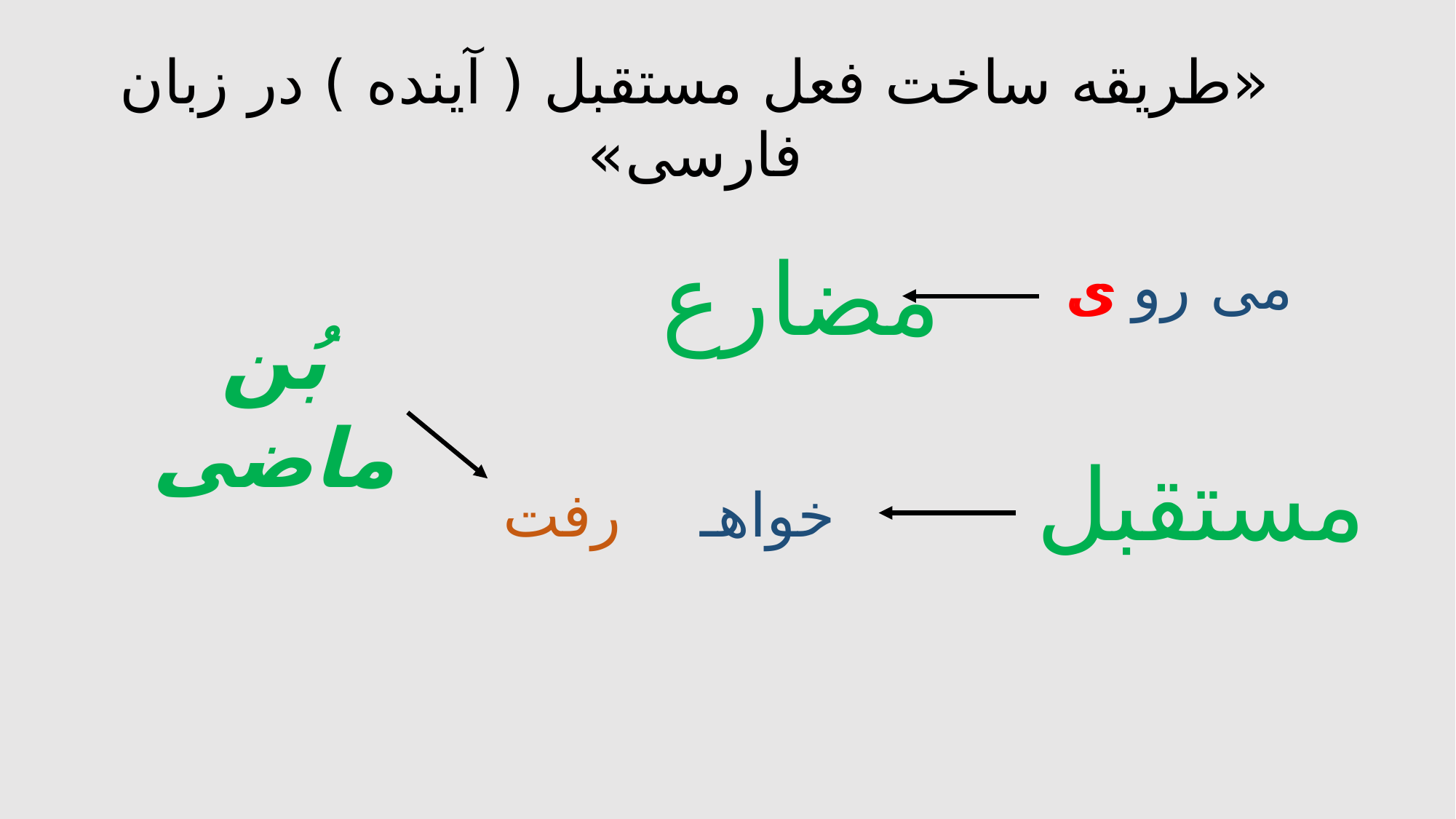

«طریقه ساخت فعل مستقبل ( آینده ) در زبان فارسی»
مضارع
ی
می رو ی
بُن ماضی
رفت
مستقبل
خواهـ